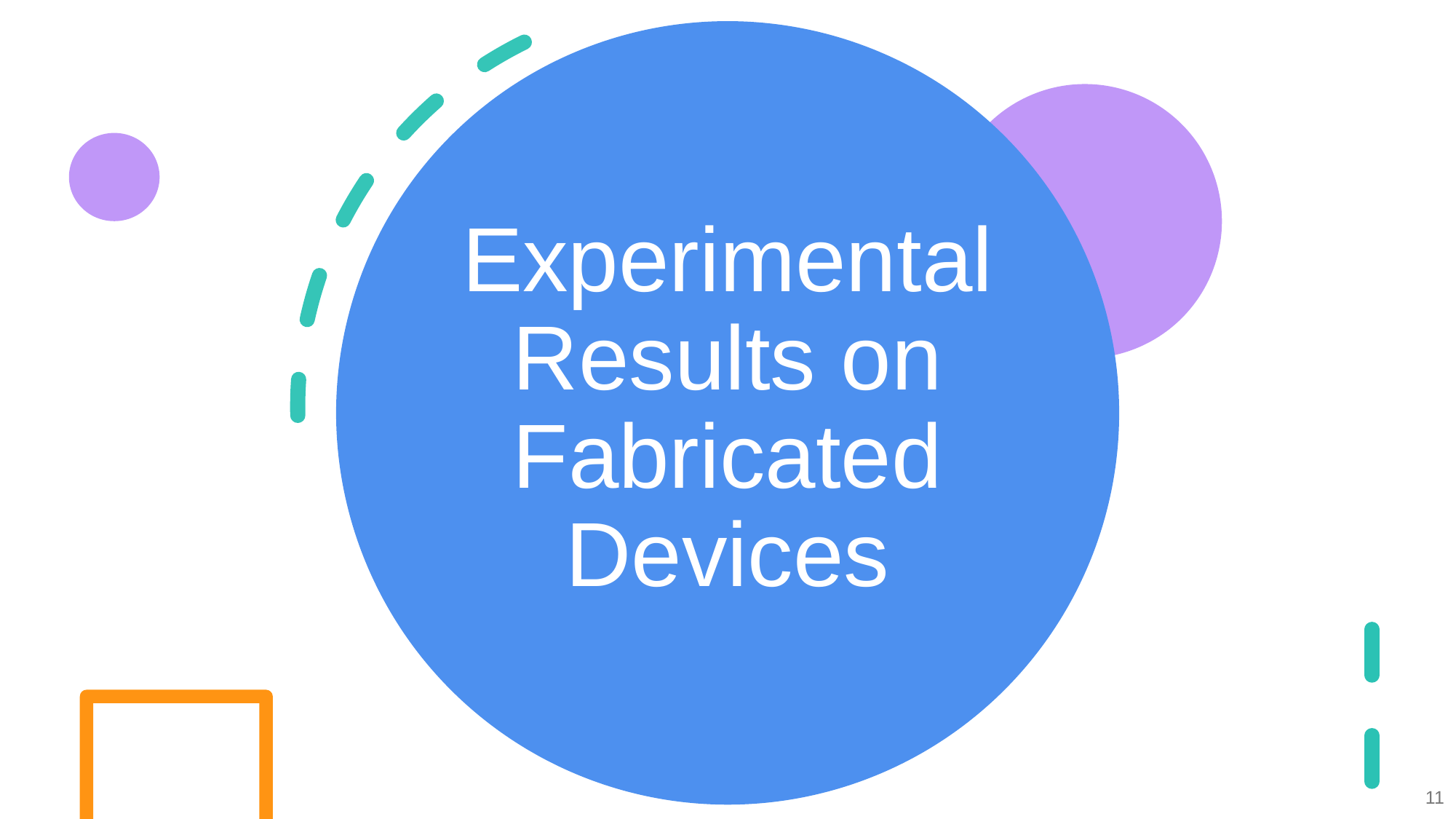

# Experimental Results on Fabricated Devices
11